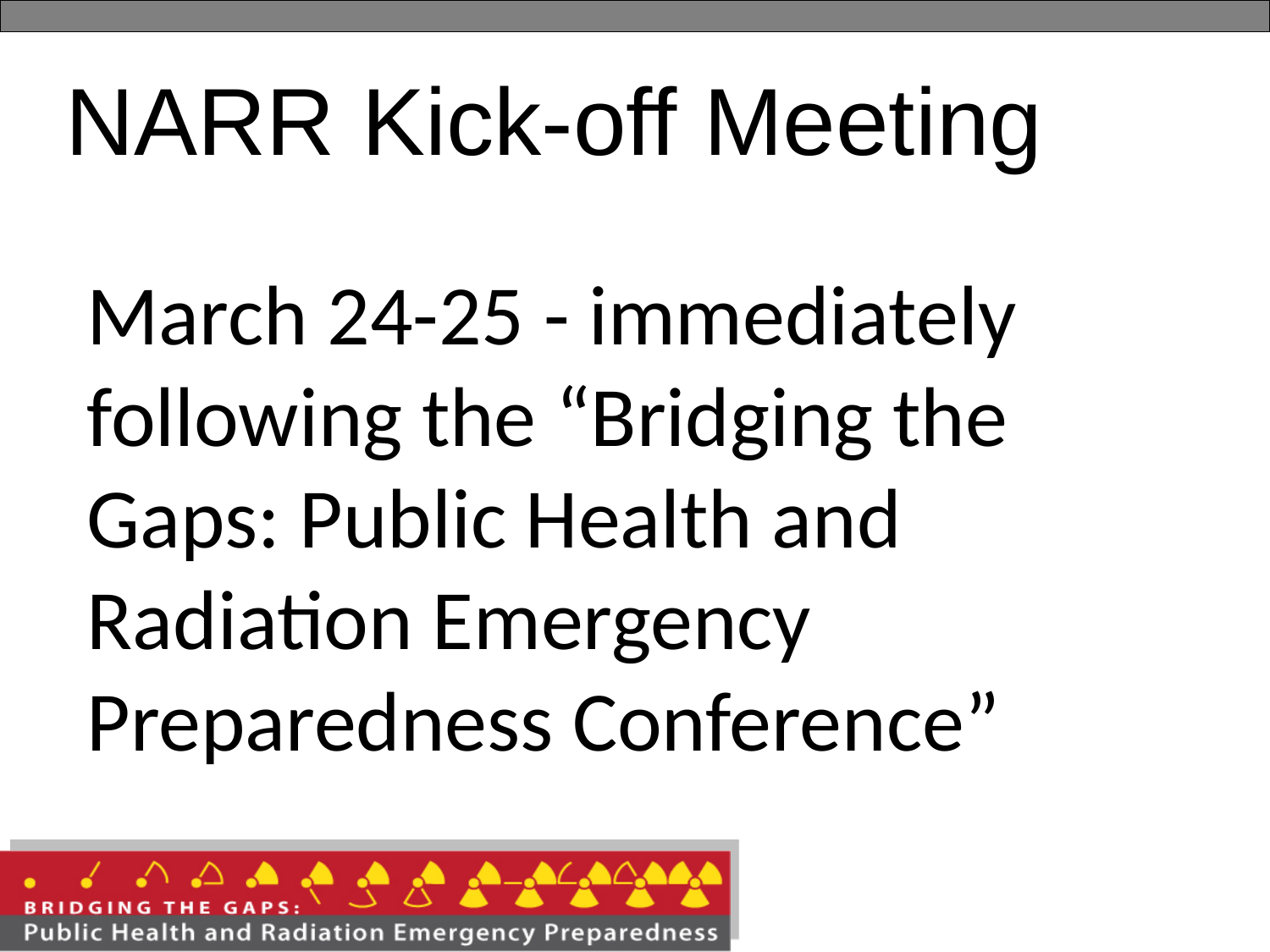

# NARR Kick-off Meeting

March 24-25 - immediately following the “Bridging the Gaps: Public Health and Radiation Emergency Preparedness Conference”